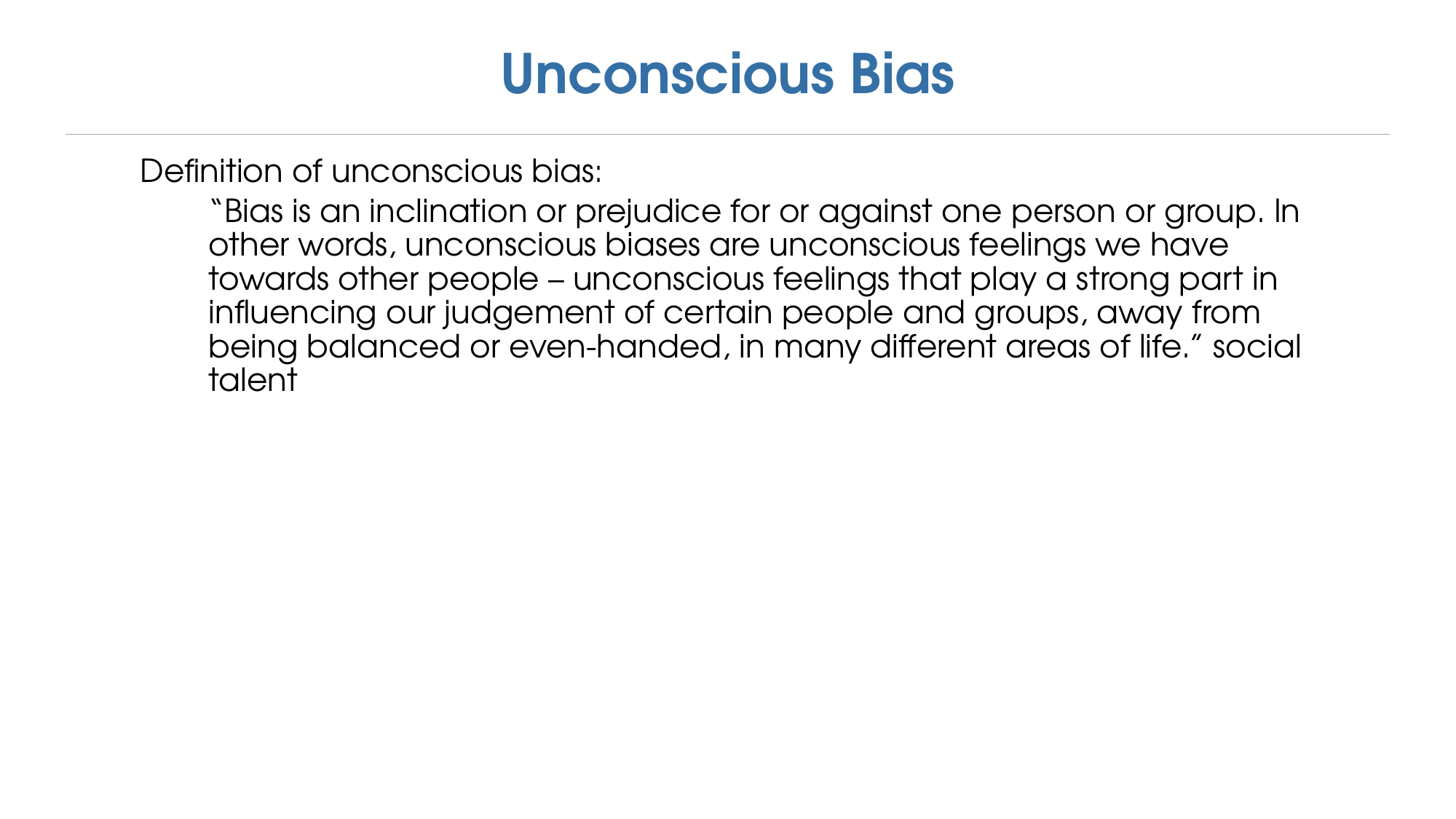

# Unconscious Bias
Definition of unconscious bias:
“Bias is an inclination or prejudice for or against one person or group. In other words, unconscious biases are unconscious feelings we have towards other people – unconscious feelings that play a strong part in influencing our judgement of certain people and groups, away from being balanced or even-handed, in many different areas of life.” social talent